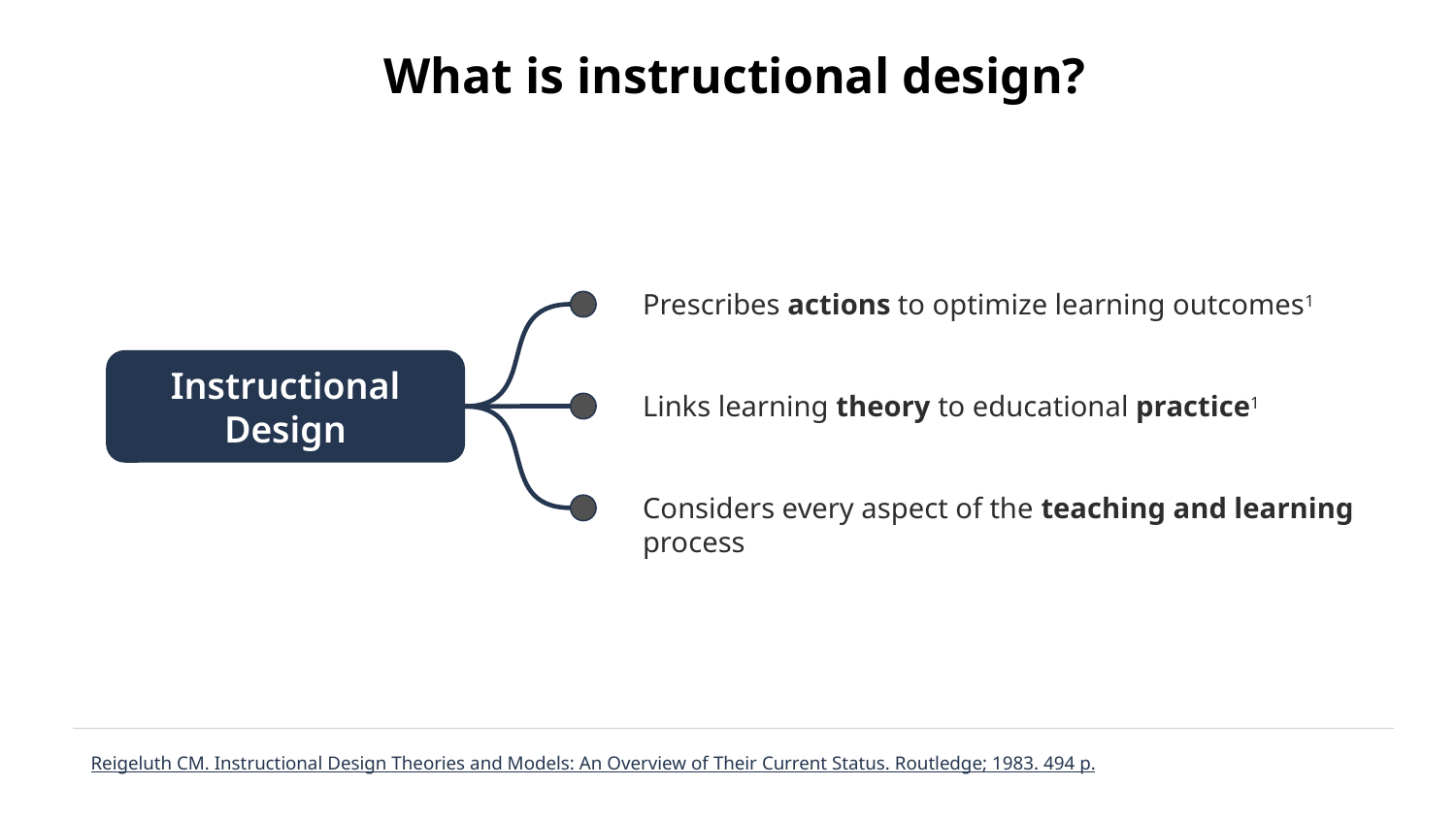

What is instructional design?

Prescribes actions to optimize learning outcomes1

Instructional Design
Links learning theory to educational practice1

Considers every aspect of the teaching and learning process

Reigeluth CM. Instructional Design Theories and Models: An Overview of Their Current Status. Routledge; 1983. 494 p.